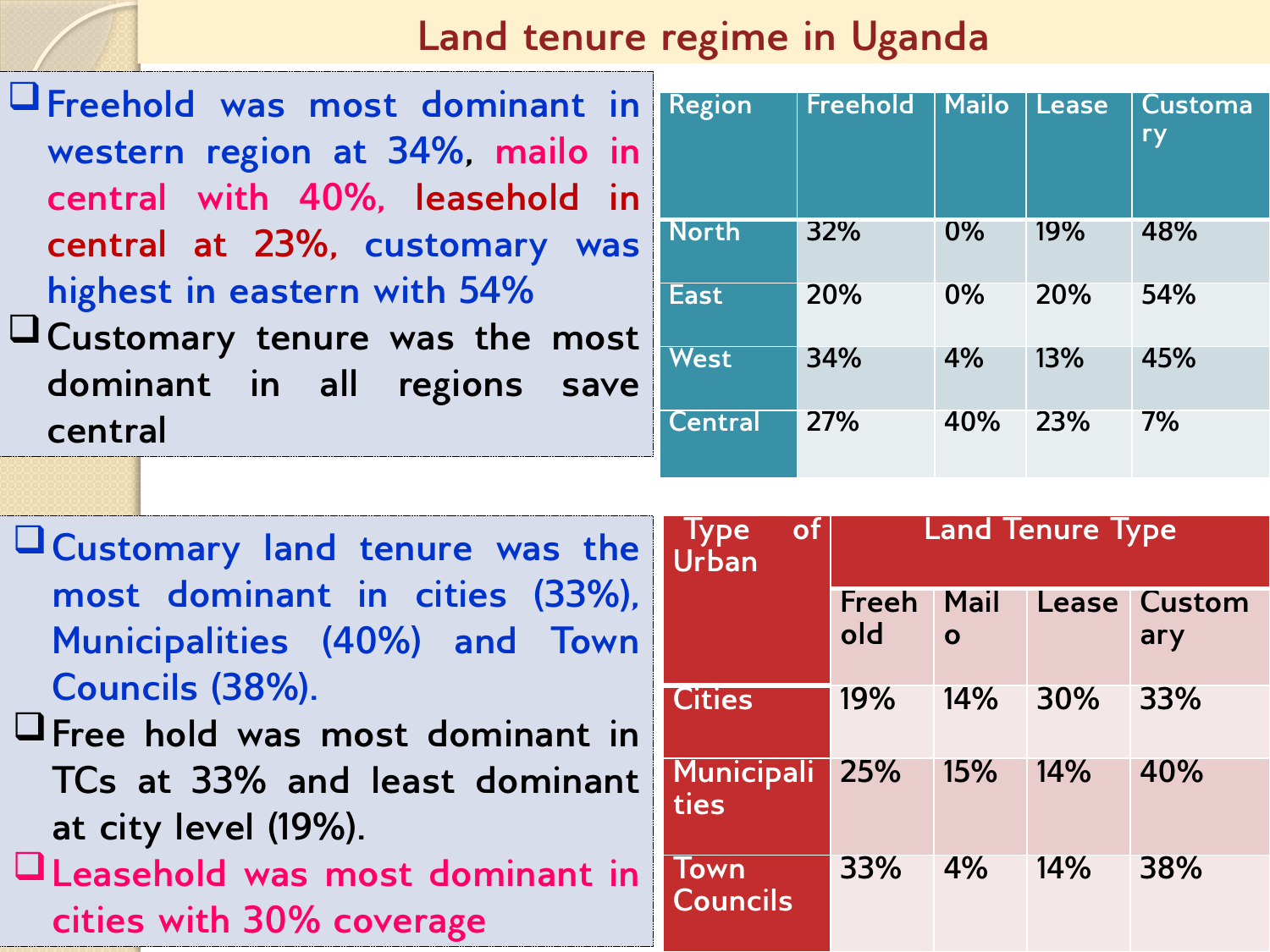

# Land tenure regime in Uganda
Freehold was most dominant in western region at 34%, mailo in central with 40%, leasehold in central at 23%, customary was highest in eastern with 54%
Customary tenure was the most dominant in all regions save central
| Region | Freehold | Mailo | Lease | Customary |
| --- | --- | --- | --- | --- |
| North | 32% | 0% | 19% | 48% |
| East | 20% | 0% | 20% | 54% |
| West | 34% | 4% | 13% | 45% |
| Central | 27% | 40% | 23% | 7% |
Customary land tenure was the most dominant in cities (33%), Municipalities (40%) and Town Councils (38%).
Free hold was most dominant in TCs at 33% and least dominant at city level (19%).
Leasehold was most dominant in cities with 30% coverage
| Type of Urban | Land Tenure Type |  |  |  |
| --- | --- | --- | --- | --- |
|  | Freehold | Mailo | Lease | Customary |
| Cities | 19% | 14% | 30% | 33% |
| Municipalities | 25% | 15% | 14% | 40% |
| Town Councils | 33% | 4% | 14% | 38% |
12/1/2023
GIPEA AFRICA LIMITED
24